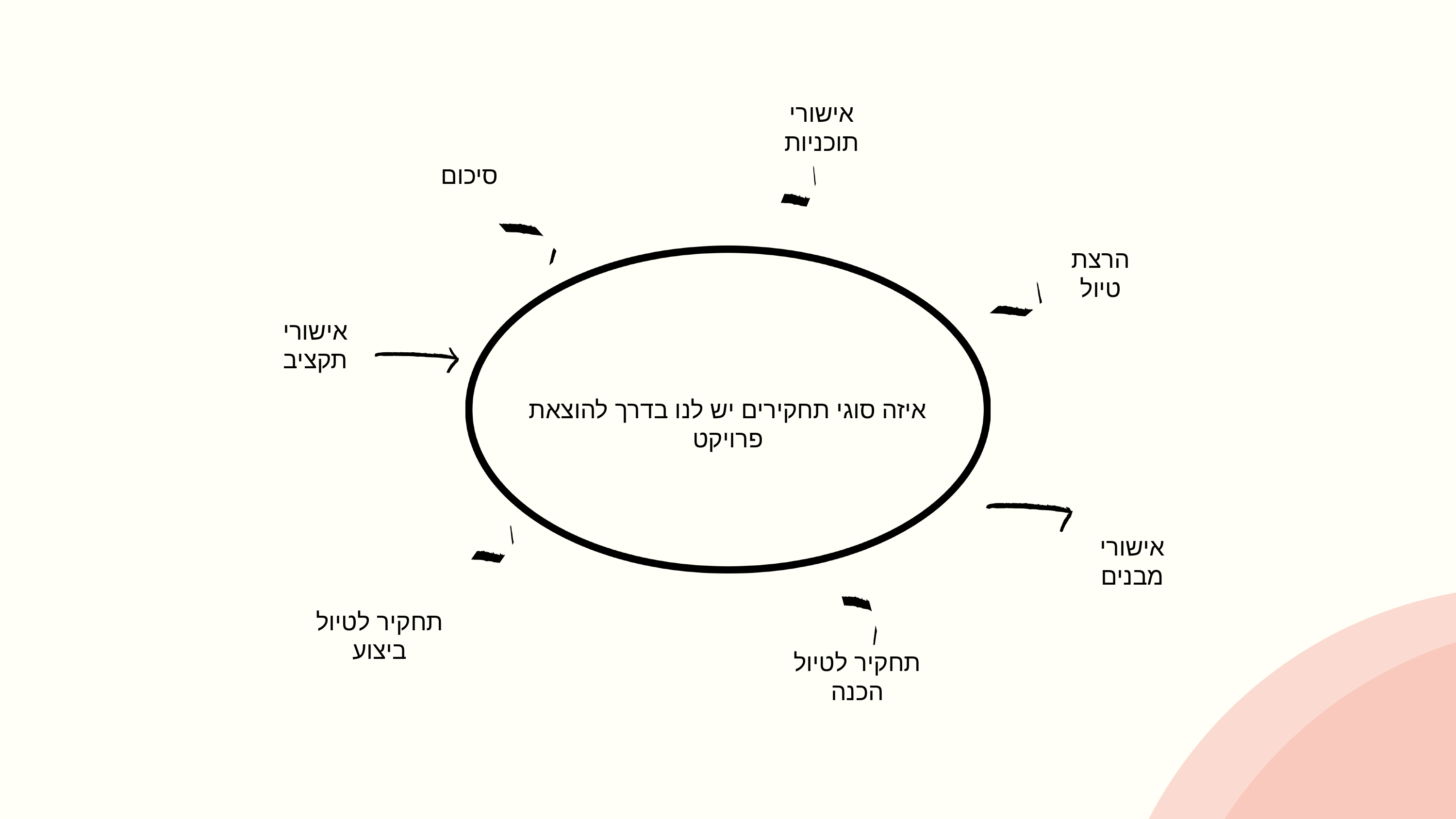

אישורי תוכניות
סיכום

הרצת טיול

אישורי תקציב

איזה סוגי תחקירים יש לנו בדרך להוצאת פרויקט

אישורי מבנים

תחקיר לטיול ביצוע
תחקיר לטיול הכנה